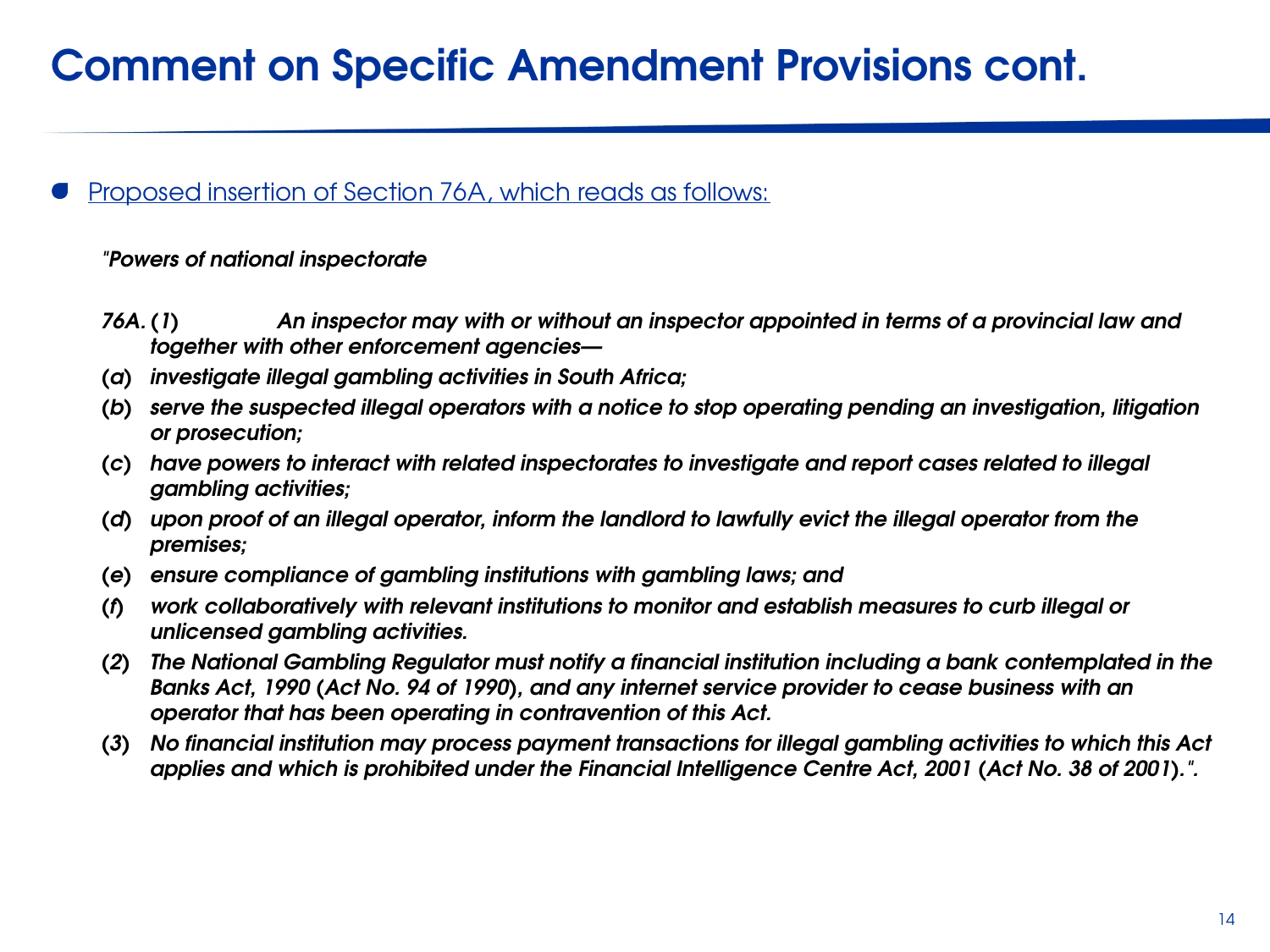

# Comment on Specific Amendment Provisions cont.
Proposed insertion of Section 76A, which reads as follows:

"Powers of national inspectorate

76A.	(1)	An inspector may with or without an inspector appointed in terms of a provincial law and together with other enforcement agencies—
(a)	investigate illegal gambling activities in South Africa;
(b)	serve the suspected illegal operators with a notice to stop operating pending an investigation, litigation or prosecution;
(c)	have powers to interact with related inspectorates to investigate and report cases related to illegal gambling activities;
(d)	upon proof of an illegal operator, inform the landlord to lawfully evict the illegal operator from the premises;
(e)	ensure compliance of gambling institutions with gambling laws; and
(f)	work collaboratively with relevant institutions to monitor and establish measures to curb illegal or unlicensed gambling activities.
(2)	The National Gambling Regulator must notify a financial institution including a bank contemplated in the Banks Act, 1990 (Act No. 94 of 1990), and any internet service provider to cease business with an operator that has been operating in contravention of this Act.
(3)	No financial institution may process payment transactions for illegal gambling activities to which this Act applies and which is prohibited under the Financial Intelligence Centre Act, 2001 (Act No. 38 of 2001).".

14